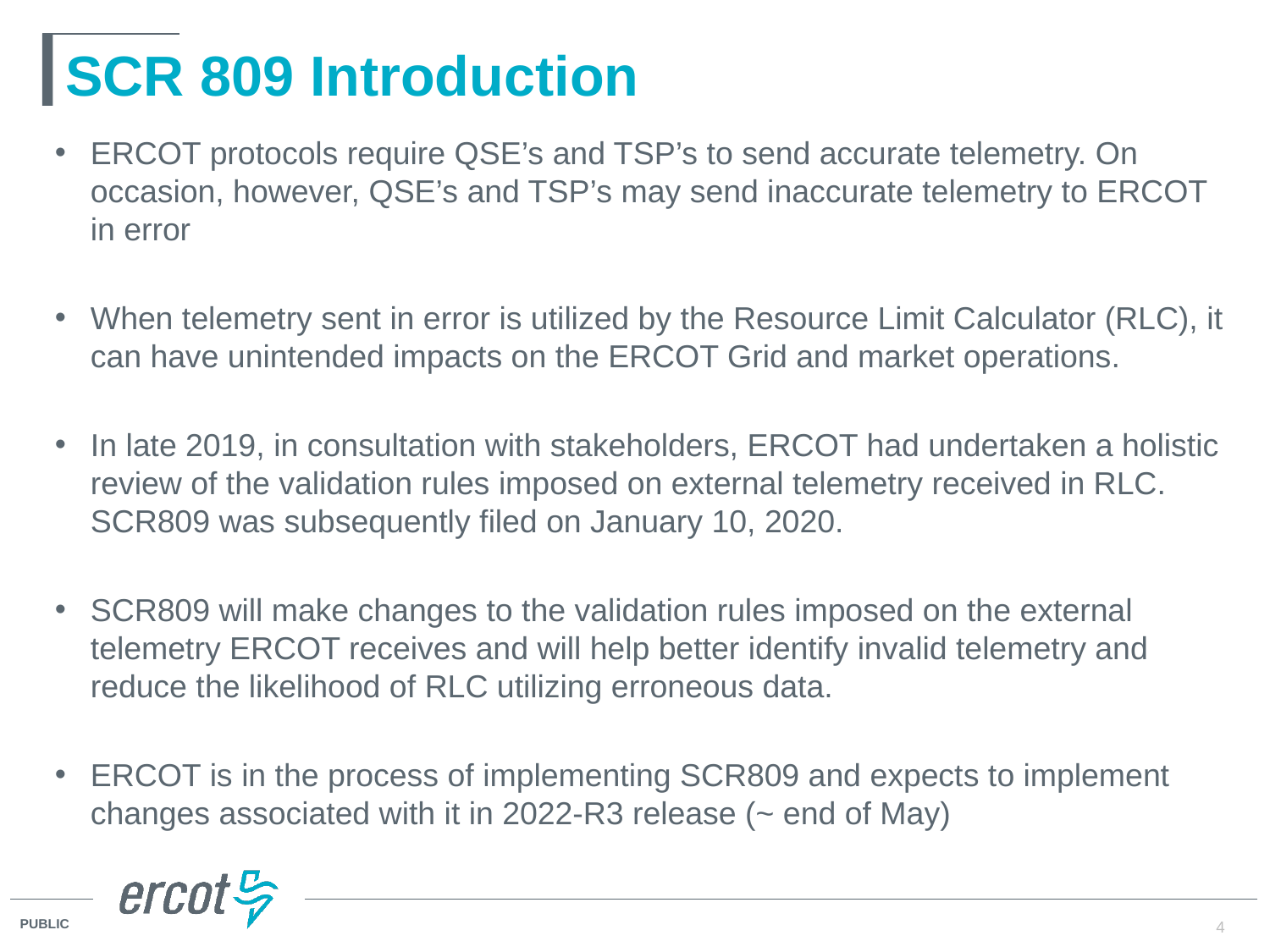

# SCR 809 Introduction
ERCOT protocols require QSE’s and TSP’s to send accurate telemetry. On occasion, however, QSE’s and TSP’s may send inaccurate telemetry to ERCOT in error

When telemetry sent in error is utilized by the Resource Limit Calculator (RLC), it can have unintended impacts on the ERCOT Grid and market operations.

In late 2019, in consultation with stakeholders, ERCOT had undertaken a holistic review of the validation rules imposed on external telemetry received in RLC. SCR809 was subsequently filed on January 10, 2020.

SCR809 will make changes to the validation rules imposed on the external telemetry ERCOT receives and will help better identify invalid telemetry and reduce the likelihood of RLC utilizing erroneous data.

ERCOT is in the process of implementing SCR809 and expects to implement changes associated with it in 2022-R3 release (~ end of May)

4